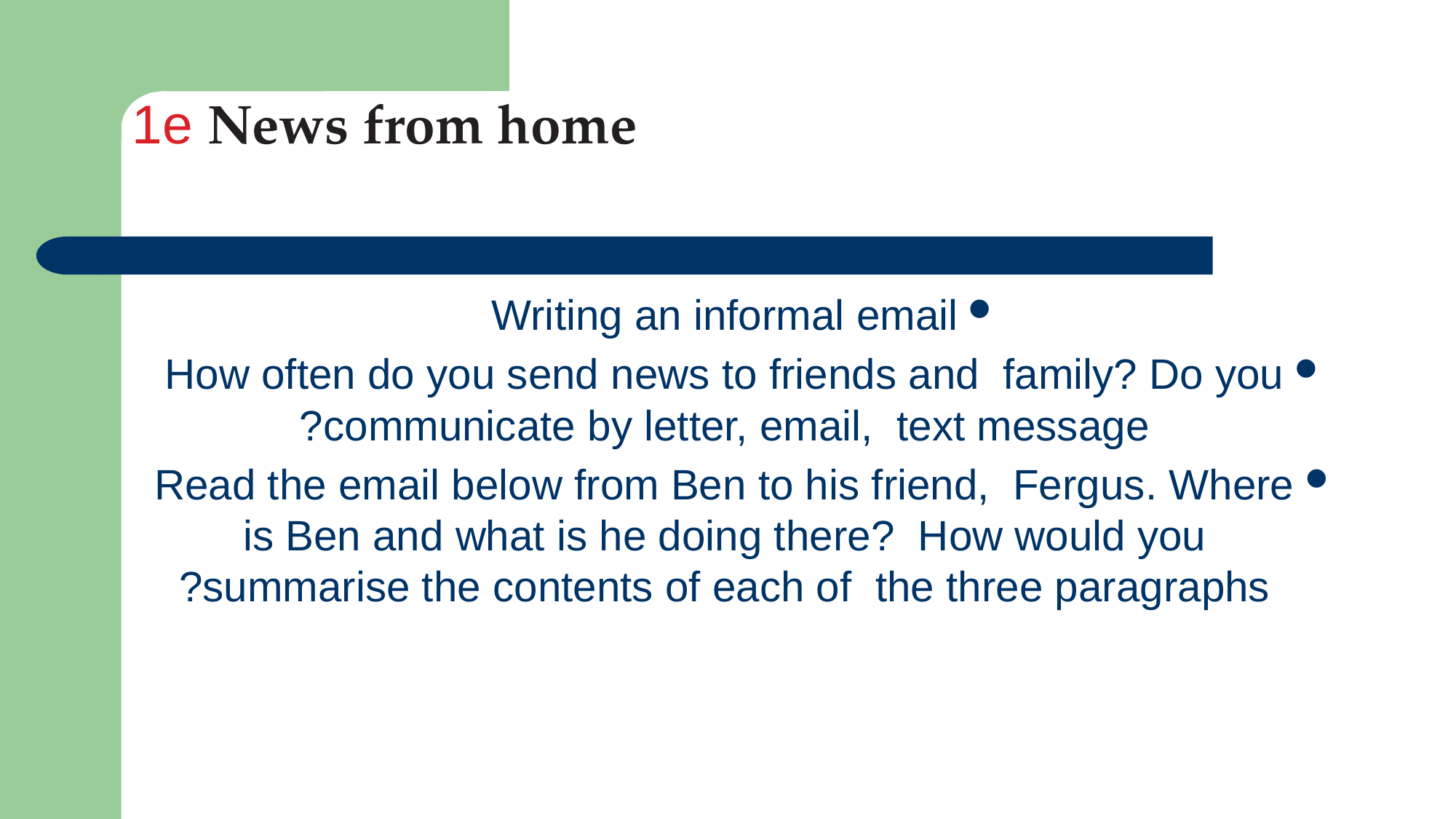

1e News from home
Writing an informal email
How often do you send news to friends and  family? Do you communicate by letter, email,  text message?
Read the email below from Ben to his friend,  Fergus. Where is Ben and what is he doing there?  How would you summarise the contents of each of  the three paragraphs?